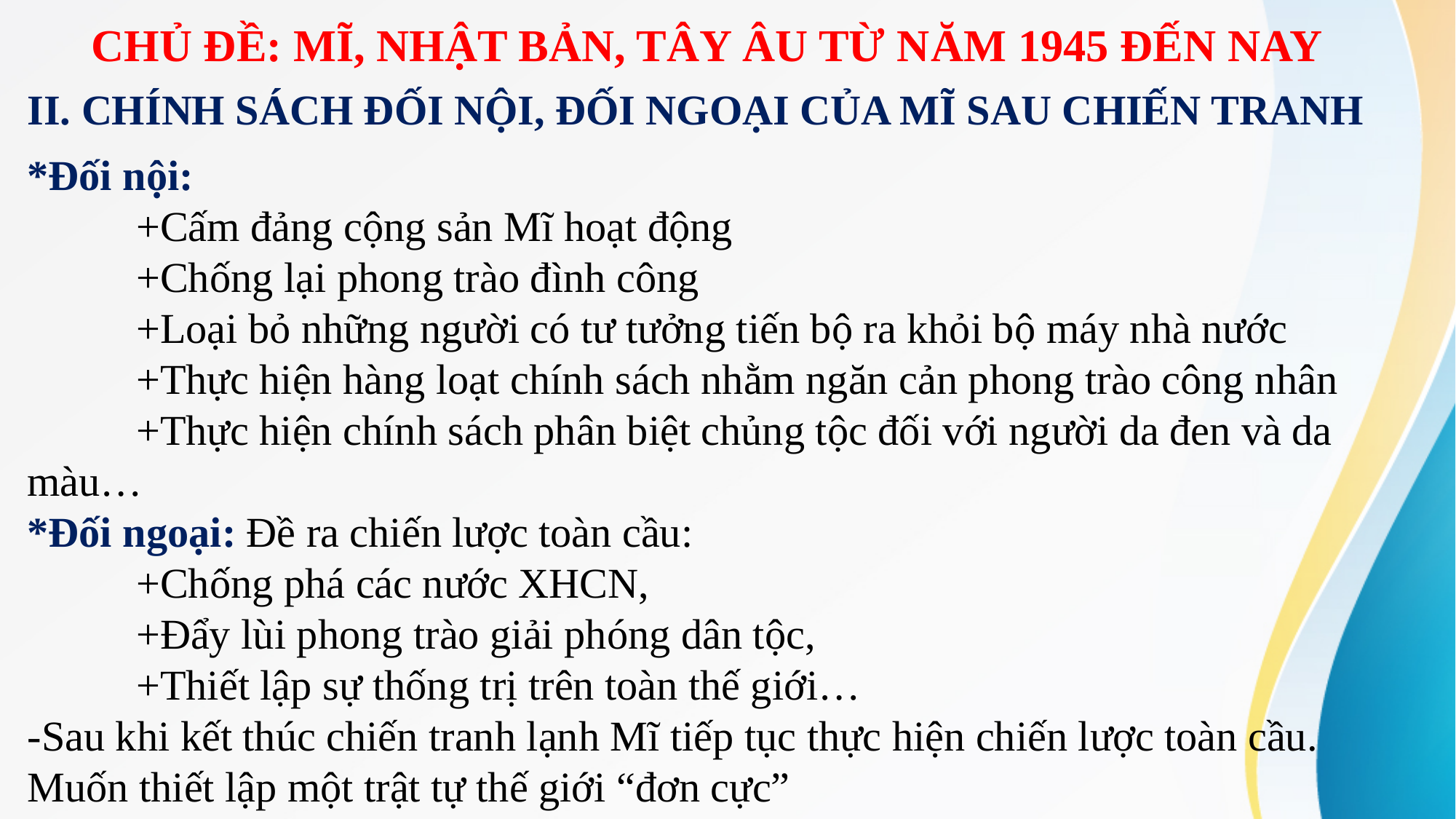

CHỦ ĐỀ: MĨ, NHẬT BẢN, TÂY ÂU TỪ NĂM 1945 ĐẾN NAY
II. CHÍNH SÁCH ĐỐI NỘI, ĐỐI NGOẠI CỦA MĨ SAU CHIẾN TRANH

*Đối nội:
	+Cấm đảng cộng sản Mĩ hoạt động
	+Chống lại phong trào đình công
	+Loại bỏ những người có tư tưởng tiến bộ ra khỏi bộ máy nhà nước
	+Thực hiện hàng loạt chính sách nhằm ngăn cản phong trào công nhân
	+Thực hiện chính sách phân biệt chủng tộc đối với người da đen và da màu…
*Đối ngoại: Đề ra chiến lược toàn cầu:
	+Chống phá các nước XHCN,
	+Đẩy lùi phong trào giải phóng dân tộc,
	+Thiết lập sự thống trị trên toàn thế giới…
-Sau khi kết thúc chiến tranh lạnh Mĩ tiếp tục thực hiện chiến lược toàn cầu. Muốn thiết lập một trật tự thế giới “đơn cực”